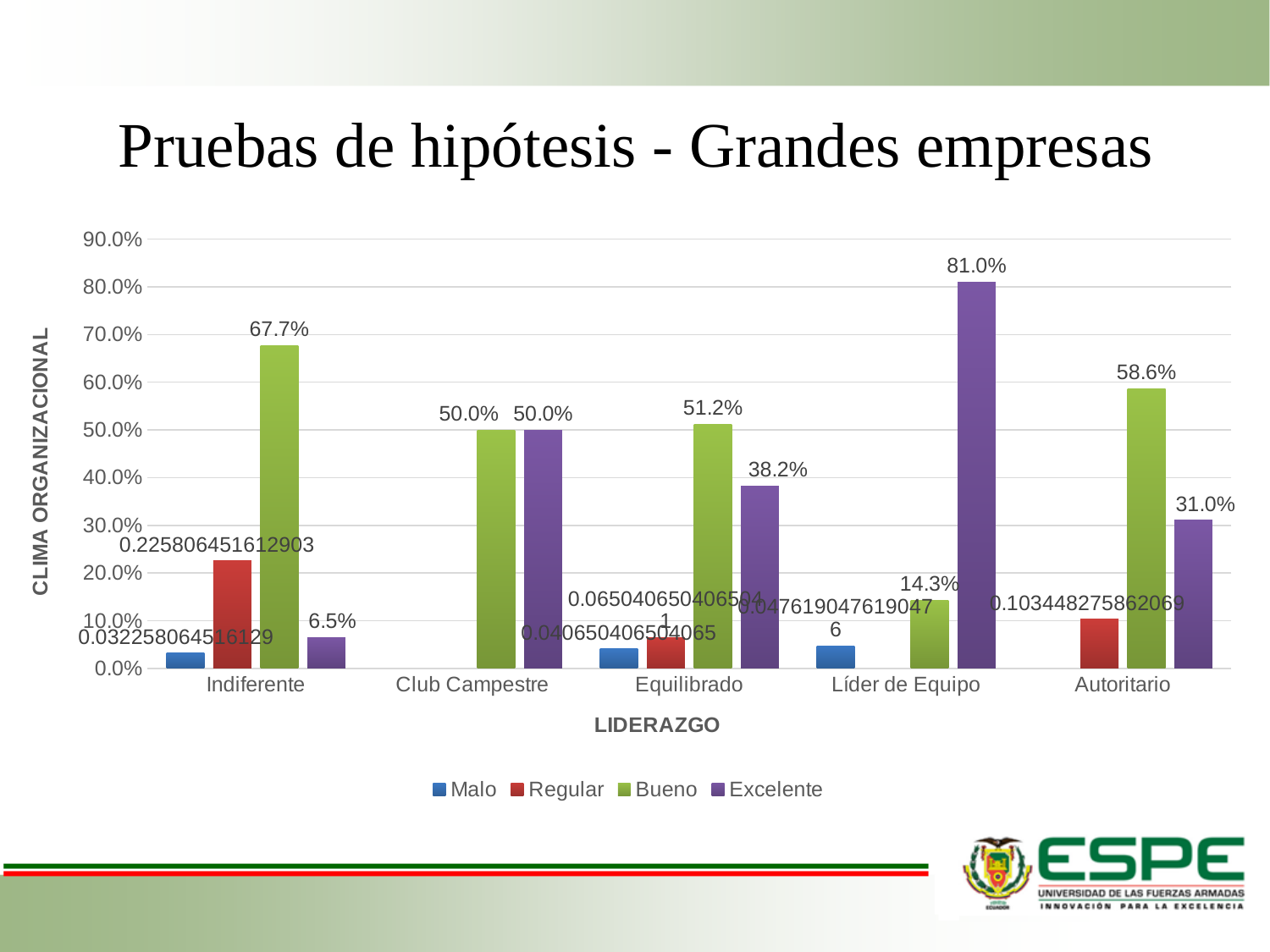

# Pruebas de hipótesis - Grandes empresas

### Chart

| Category | Malo | Regular | Bueno | Excelente |
|---|---|---|---|---|
| Indiferente | 0.03225806451612903 | 0.2258064516129032 | 0.6774193548387096 | 0.06451612903225806 |
| Club Campestre | None | None | 0.5 | 0.5 |
| Equilibrado | 0.04065040650406503 | 0.06504065040650407 | 0.5121951219512195 | 0.38211382113821135 |
| Líder de Equipo | 0.047619047619047616 | None | 0.14285714285714285 | 0.8095238095238095 |
| Autoritario | None | 0.10344827586206896 | 0.5862068965517241 | 0.3103448275862069 |